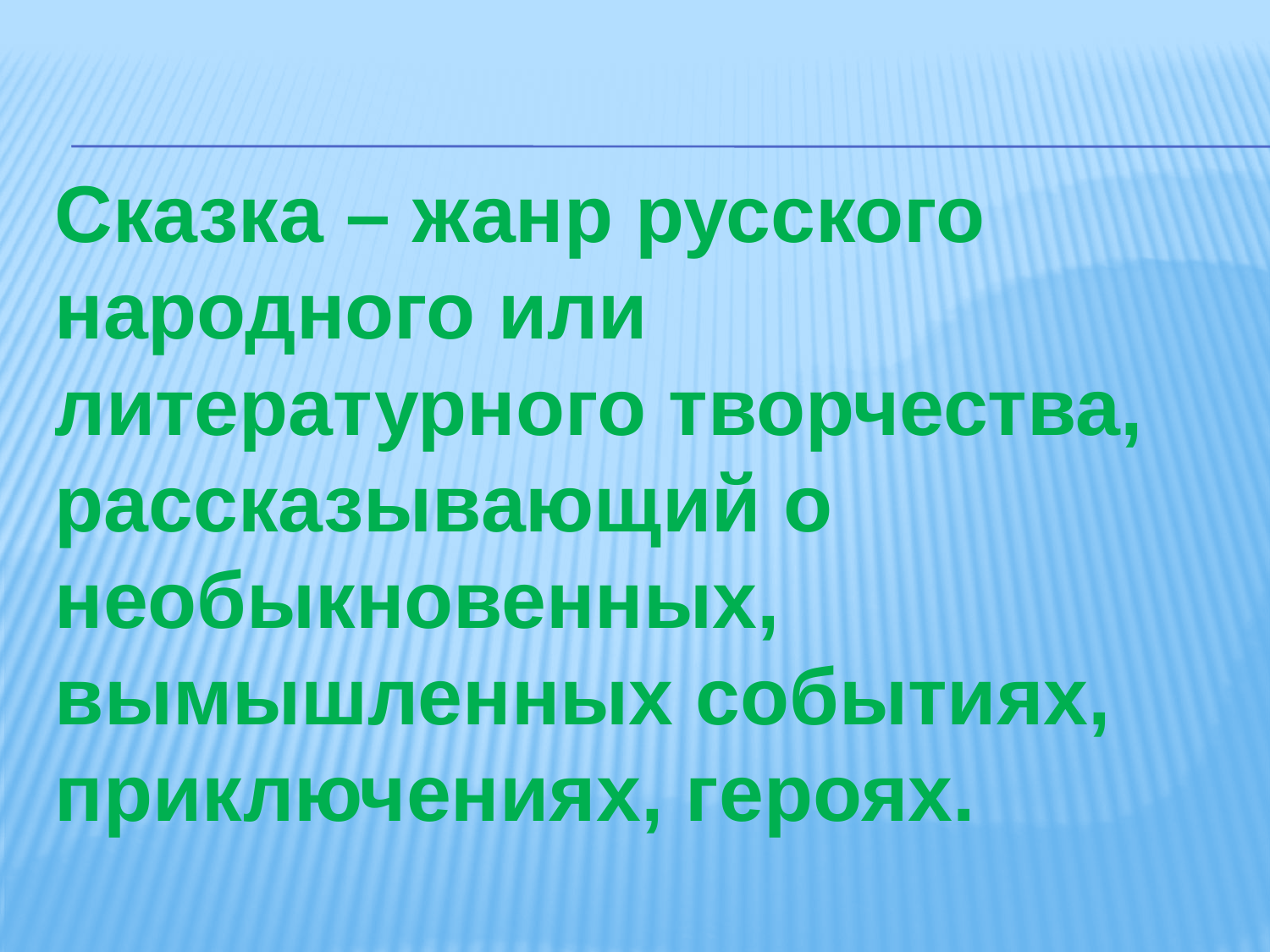

Сказка – жанр русского народного или литературного творчества, рассказывающий о необыкновенных, вымышленных событиях, приключениях, героях.